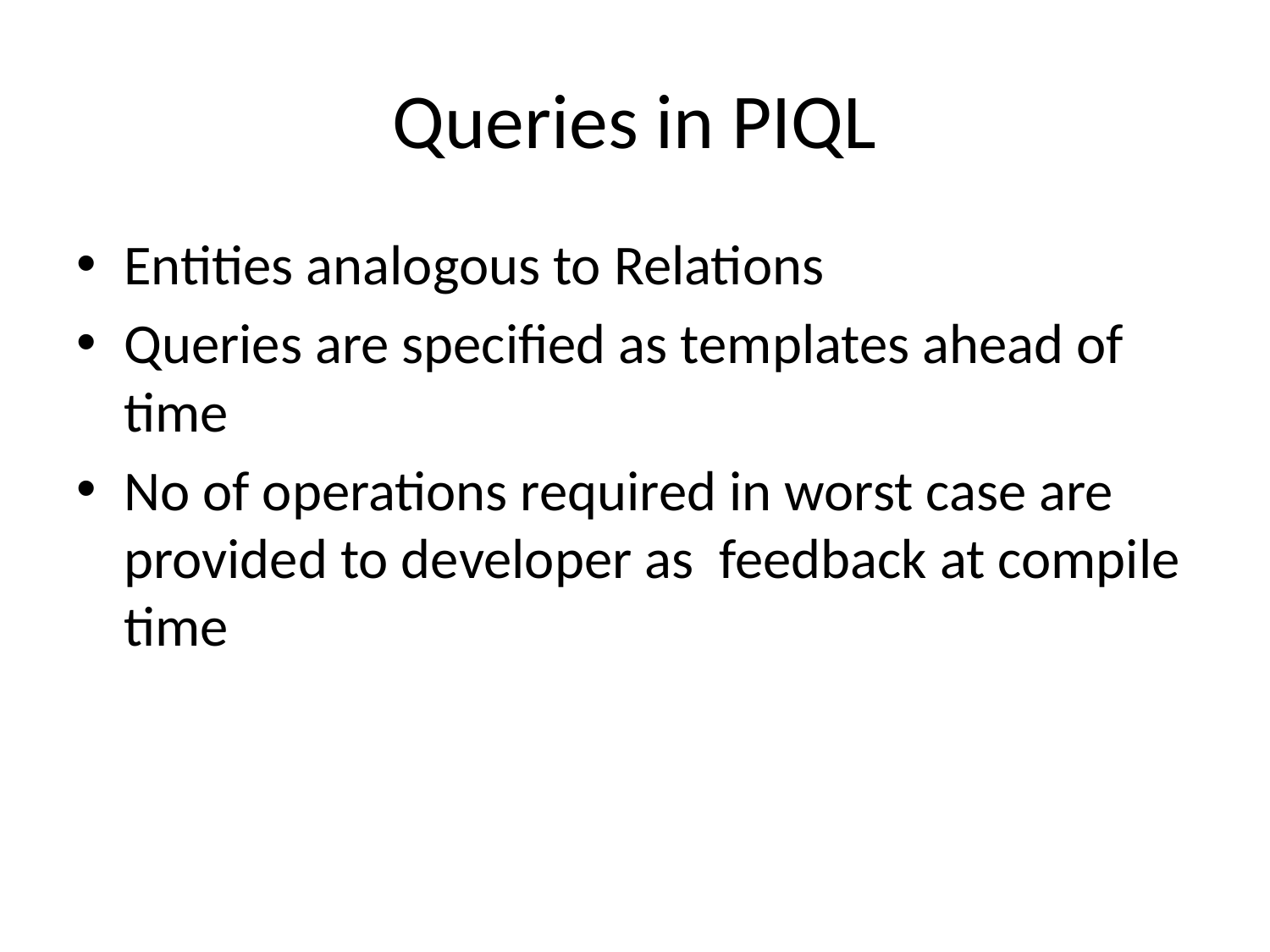

# Queries in PIQL
Entities analogous to Relations
Queries are specified as templates ahead of time
No of operations required in worst case are provided to developer as  feedback at compile time